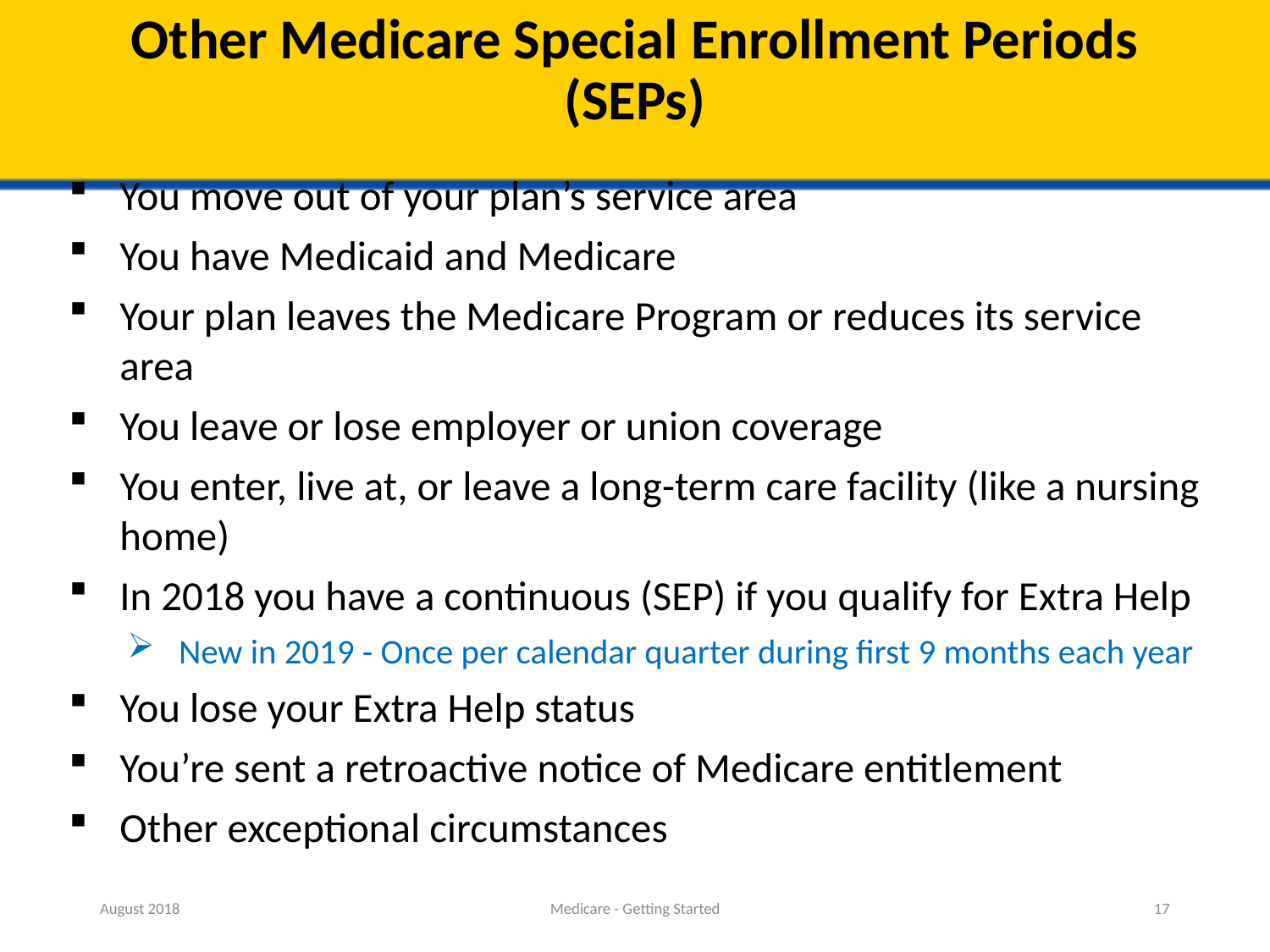

# Other Medicare Special Enrollment Periods (SEPs)
You move out of your plan’s service area
You have Medicaid and Medicare
Your plan leaves the Medicare Program or reduces its service area
You leave or lose employer or union coverage
You enter, live at, or leave a long-term care facility (like a nursing home)
In 2018 you have a continuous (SEP) if you qualify for Extra Help
New in 2019 - Once per calendar quarter during first 9 months each year
You lose your Extra Help status
You’re sent a retroactive notice of Medicare entitlement
Other exceptional circumstances
August 2018
Medicare - Getting Started
17